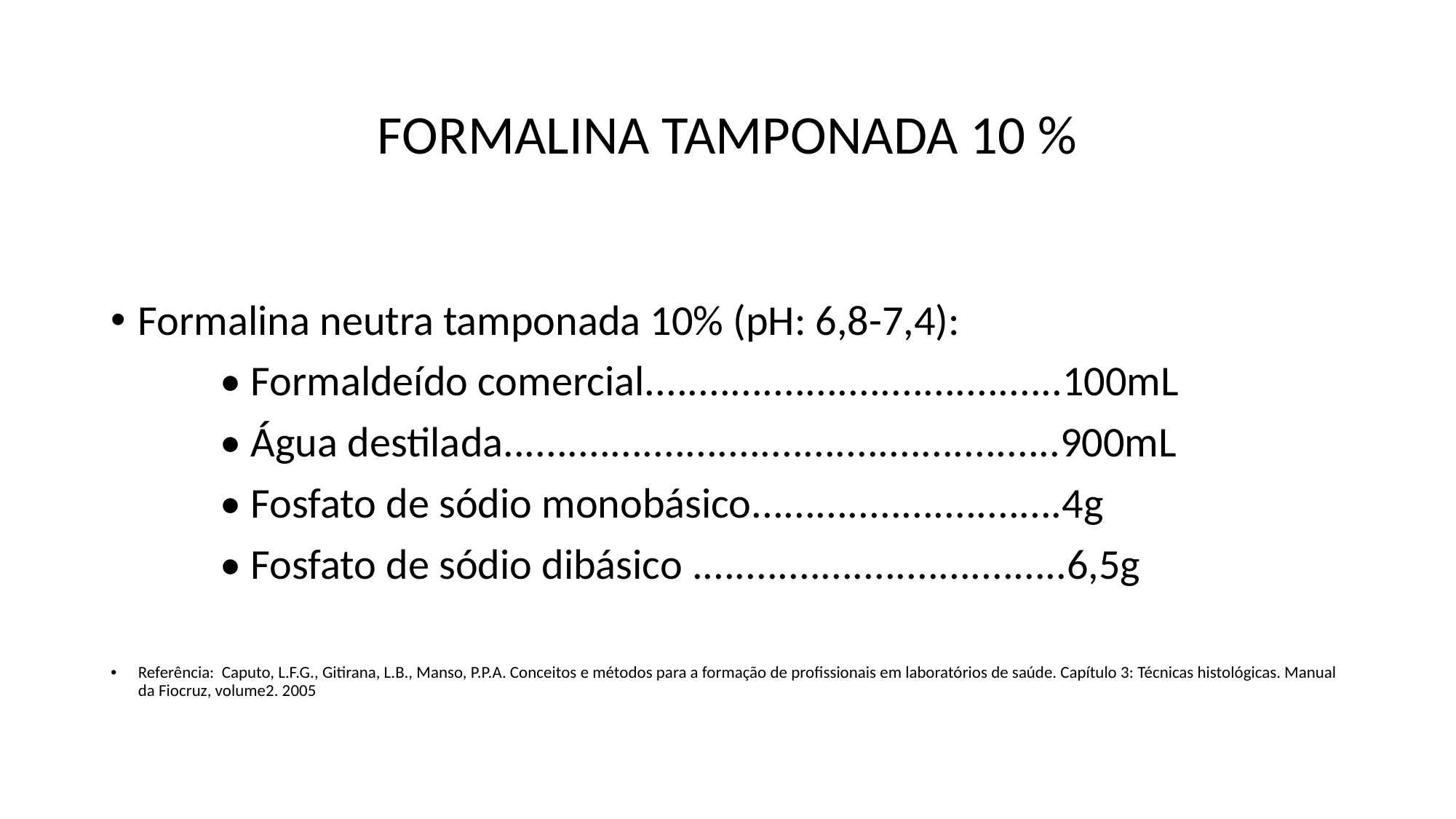

# FORMALINA TAMPONADA 10 %
Formalina neutra tamponada 10% (pH: 6,8-7,4):
	• Formaldeído comercial.......................................100mL
	• Água destilada....................................................900mL
	• Fosfato de sódio monobásico.............................4g
	• Fosfato de sódio dibásico ...................................6,5g

Referência:  Caputo, L.F.G., Gitirana, L.B., Manso, P.P.A. Conceitos e métodos para a formação de profissionais em laboratórios de saúde. Capítulo 3: Técnicas histológicas. Manual da Fiocruz, volume2. 2005